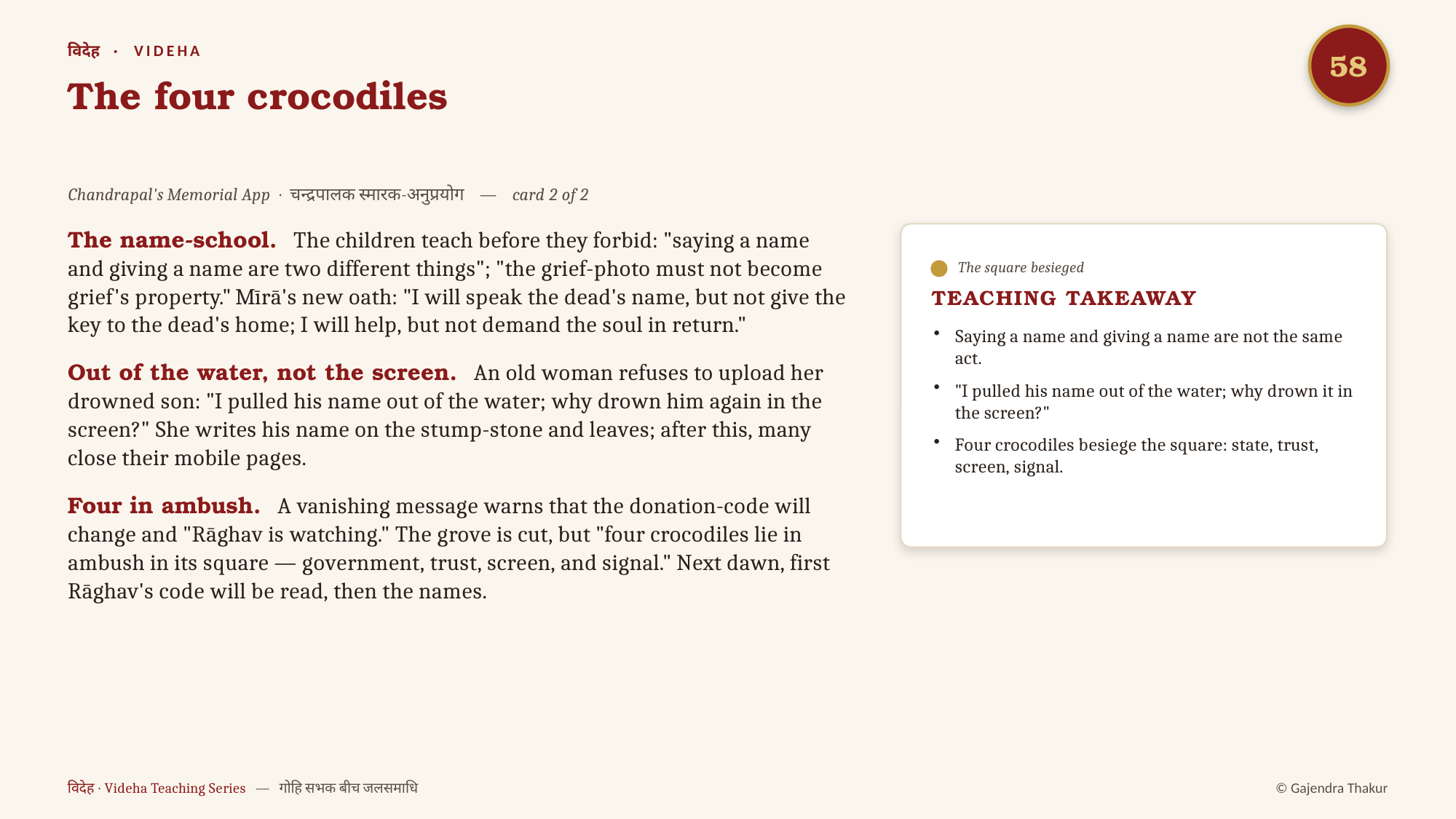

58
विदेह  ·  VIDEHA
The four crocodiles
Chandrapal's Memorial App  ·  चन्द्रपालक स्मारक-अनुप्रयोग    —    card 2 of 2
The name-school.  The children teach before they forbid: "saying a name and giving a name are two different things"; "the grief-photo must not become grief's property." Mīrā's new oath: "I will speak the dead's name, but not give the key to the dead's home; I will help, but not demand the soul in return."
Out of the water, not the screen.  An old woman refuses to upload her drowned son: "I pulled his name out of the water; why drown him again in the screen?" She writes his name on the stump-stone and leaves; after this, many close their mobile pages.
Four in ambush.  A vanishing message warns that the donation-code will change and "Rāghav is watching." The grove is cut, but "four crocodiles lie in ambush in its square — government, trust, screen, and signal." Next dawn, first Rāghav's code will be read, then the names.

The square besieged

TEACHING TAKEAWAY
Saying a name and giving a name are not the same act.
"I pulled his name out of the water; why drown it in the screen?"
Four crocodiles besiege the square: state, trust, screen, signal.
विदेह · Videha Teaching Series   —   गोहि सभक बीच जलसमाधि
© Gajendra Thakur